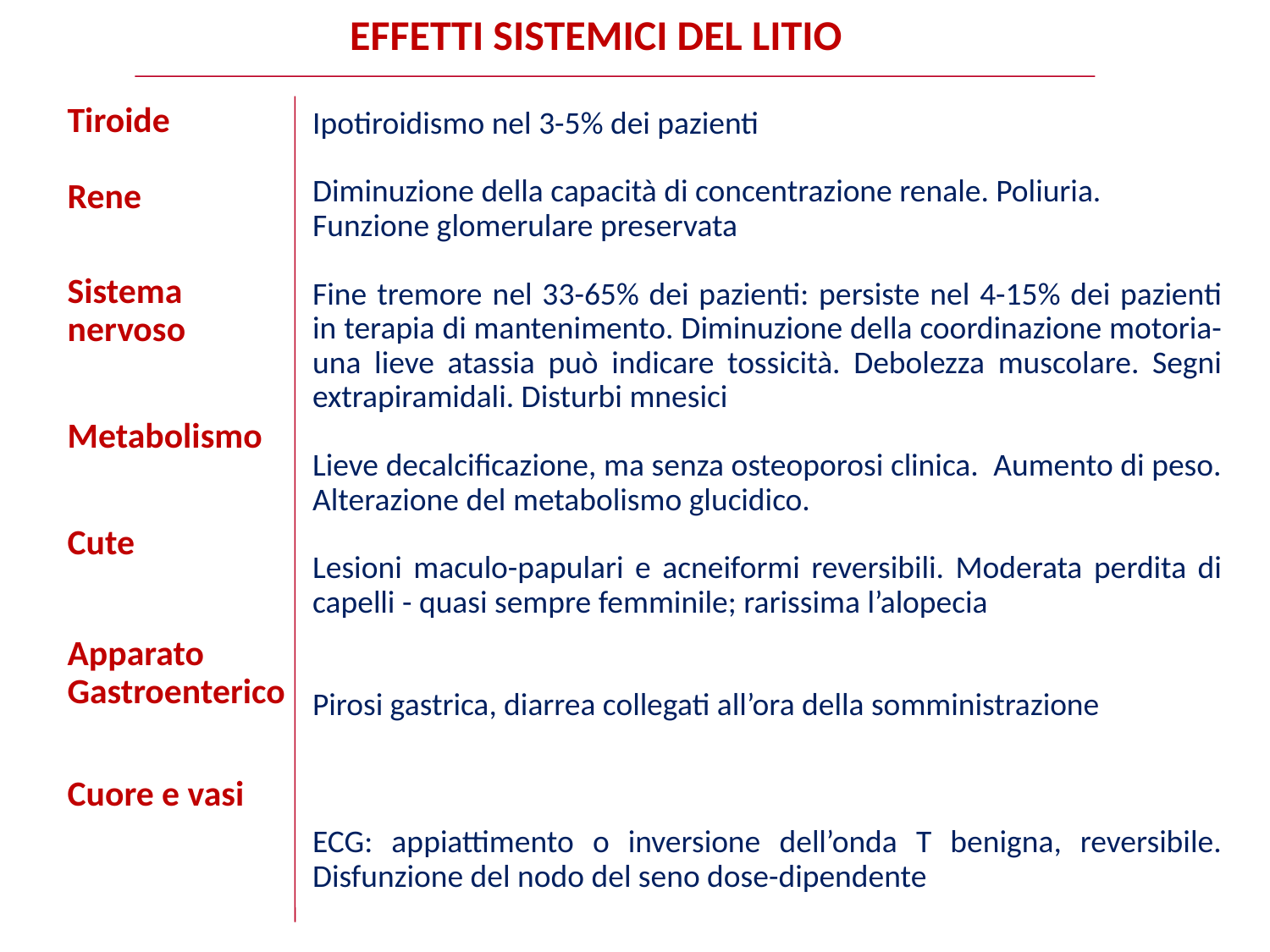

EFFETTI SISTEMICI DEL LITIO

Tiroide
Rene

Sistema
nervoso

Metabolismo

Cute

Apparato
Gastroenterico

Cuore e vasi

Ipotiroidismo nel 3-5% dei pazienti

Diminuzione della capacità di concentrazione renale. Poliuria.
Funzione glomerulare preservata

Fine tremore nel 33-65% dei pazienti: persiste nel 4-15% dei pazienti in terapia di mantenimento. Diminuzione della coordinazione motoria- una lieve atassia può indicare tossicità. Debolezza muscolare. Segni extrapiramidali. Disturbi mnesici

Lieve decalcificazione, ma senza osteoporosi clinica.  Aumento di peso. Alterazione del metabolismo glucidico.

Lesioni maculo-papulari e acneiformi reversibili. Moderata perdita di capelli - quasi sempre femminile; rarissima l’alopecia

Pirosi gastrica, diarrea collegati all’ora della somministrazione

ECG: appiattimento o inversione dell’onda T benigna, reversibile. Disfunzione del nodo del seno dose-dipendente